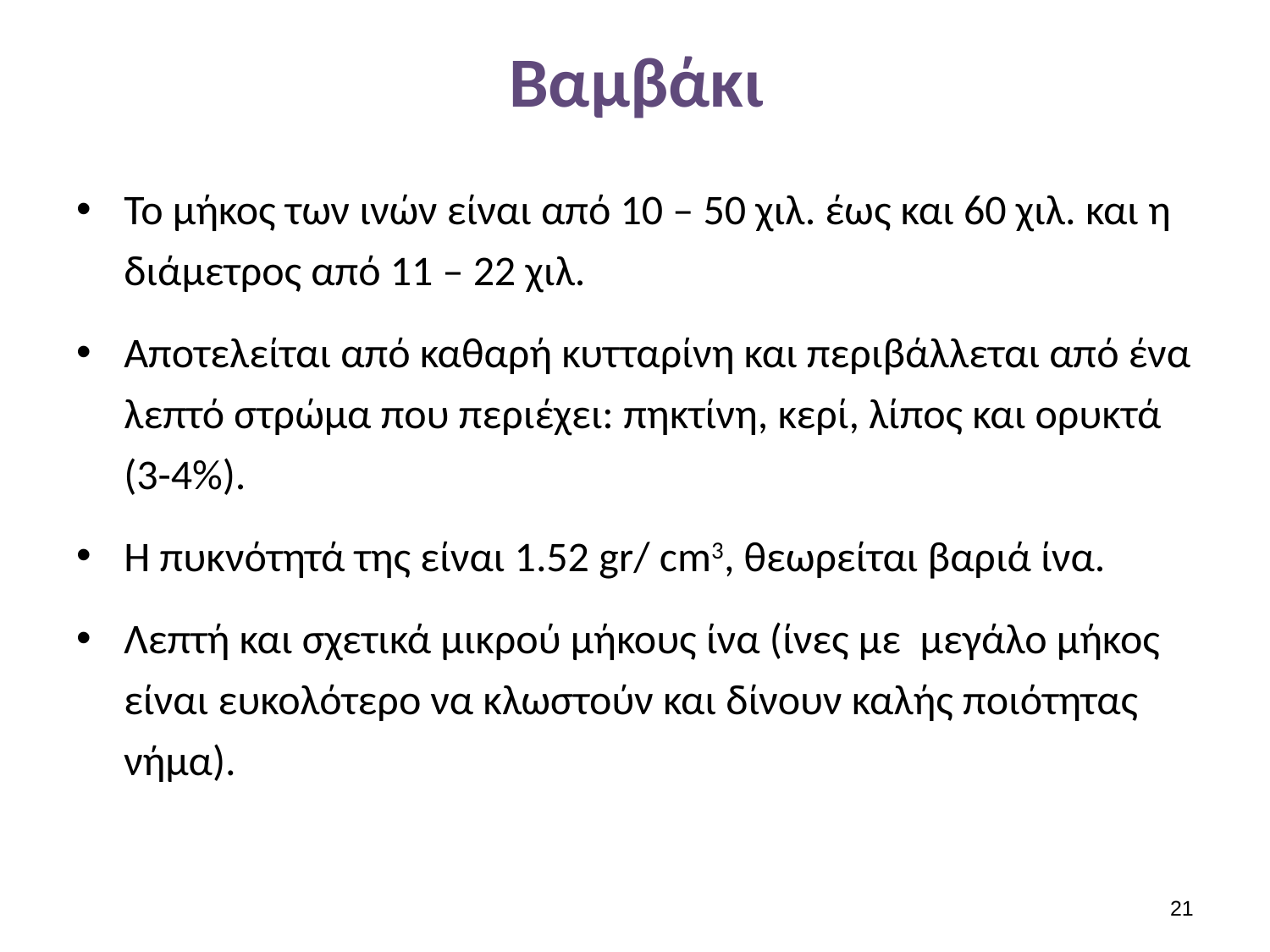

# Βαμβάκι
Το μήκος των ινών είναι από 10 – 50 χιλ. έως και 60 χιλ. και η διάμετρος από 11 – 22 χιλ.
Αποτελείται από καθαρή κυτταρίνη και περιβάλλεται από ένα λεπτό στρώμα που περιέχει: πηκτίνη, κερί, λίπος και ορυκτά (3-4%).
Η πυκνότητά της είναι 1.52 gr/ cm3, θεωρείται βαριά ίνα.
Λεπτή και σχετικά μικρού μήκους ίνα (ίνες με  μεγάλο μήκος είναι ευκολότερο να κλωστούν και δίνουν καλής ποιότητας νήμα).
21